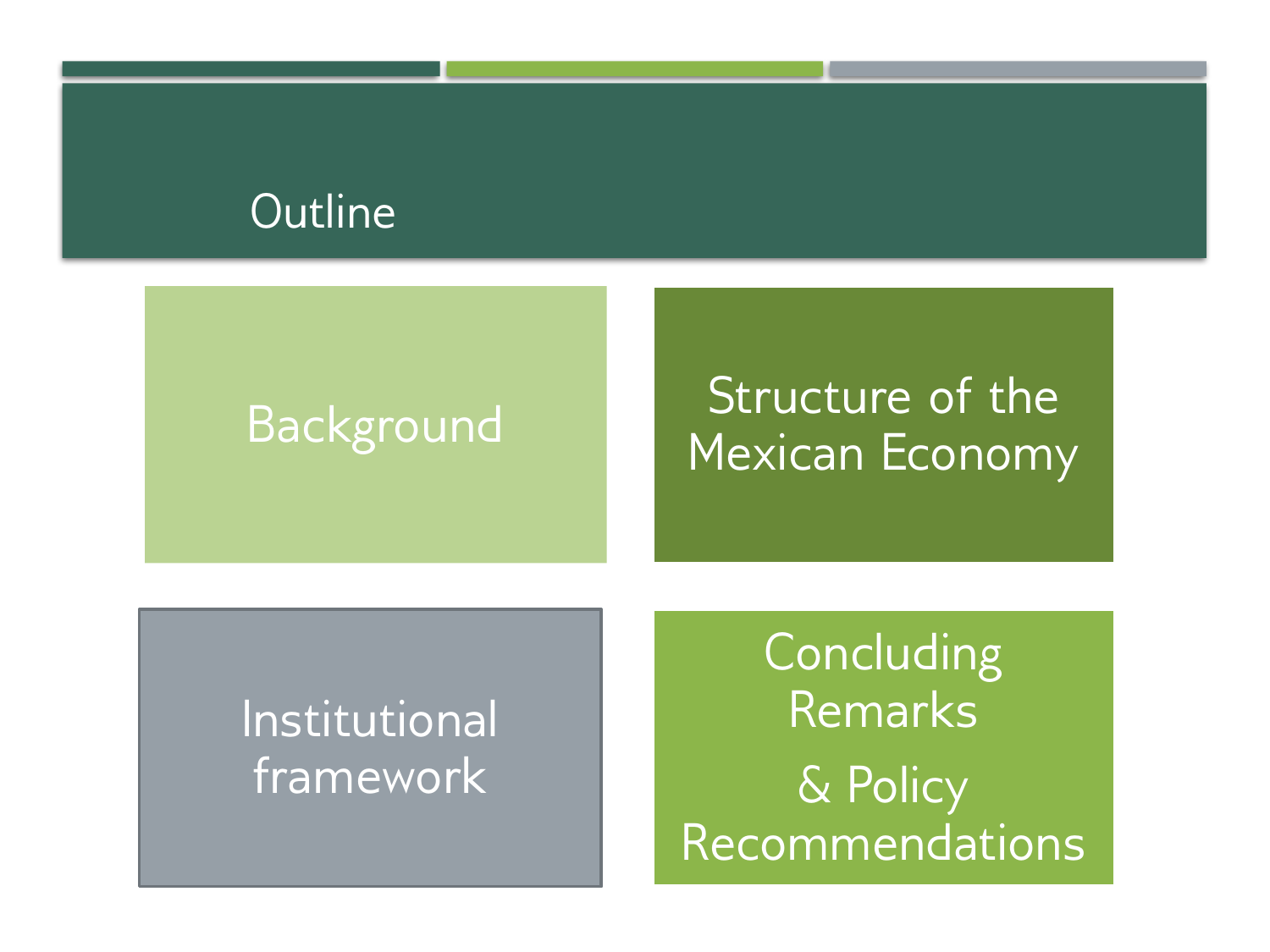

# Outline
Background
Structure of the Mexican Economy
Institutional framework
Concluding Remarks
& Policy Recommendations